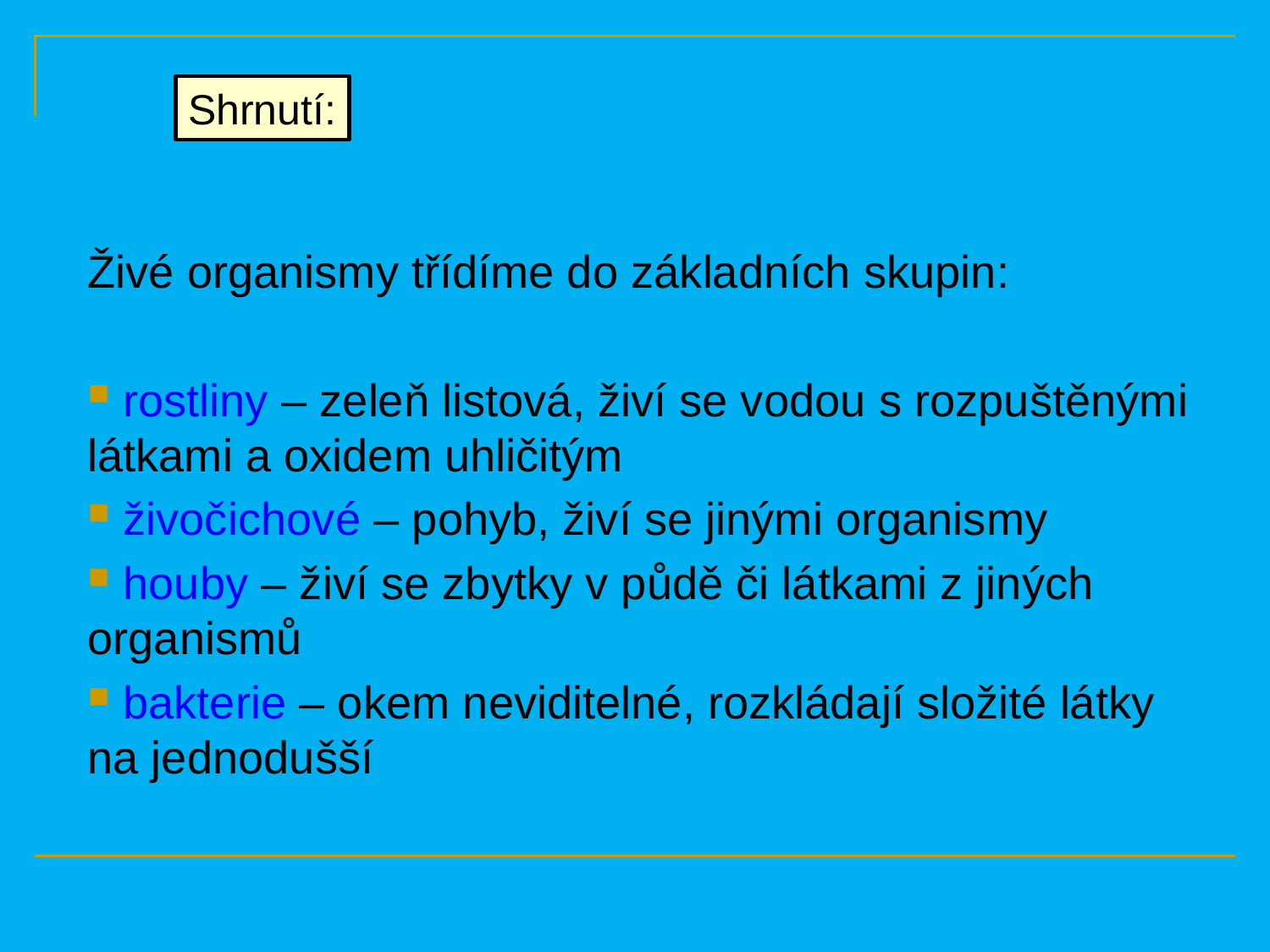

Shrnutí:

Živé organismy třídíme do základních skupin:

 rostliny – zeleň listová, živí se vodou s rozpuštěnými látkami a oxidem uhličitým
 živočichové – pohyb, živí se jinými organismy
 houby – živí se zbytky v půdě či látkami z jiných organismů
 bakterie – okem neviditelné, rozkládají složité látky na jednodušší